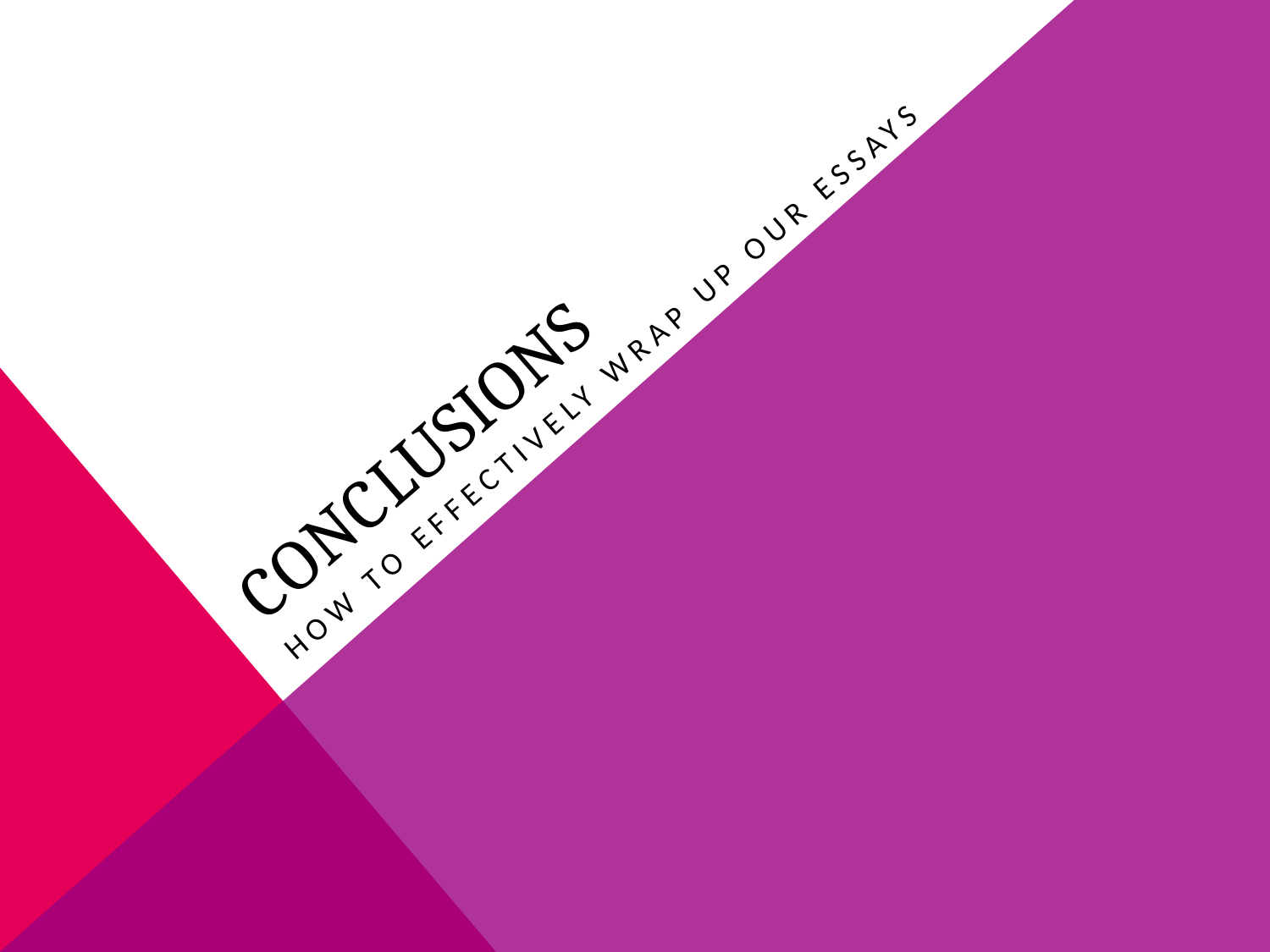

# Conclusions
How to effectively wrap up our essays